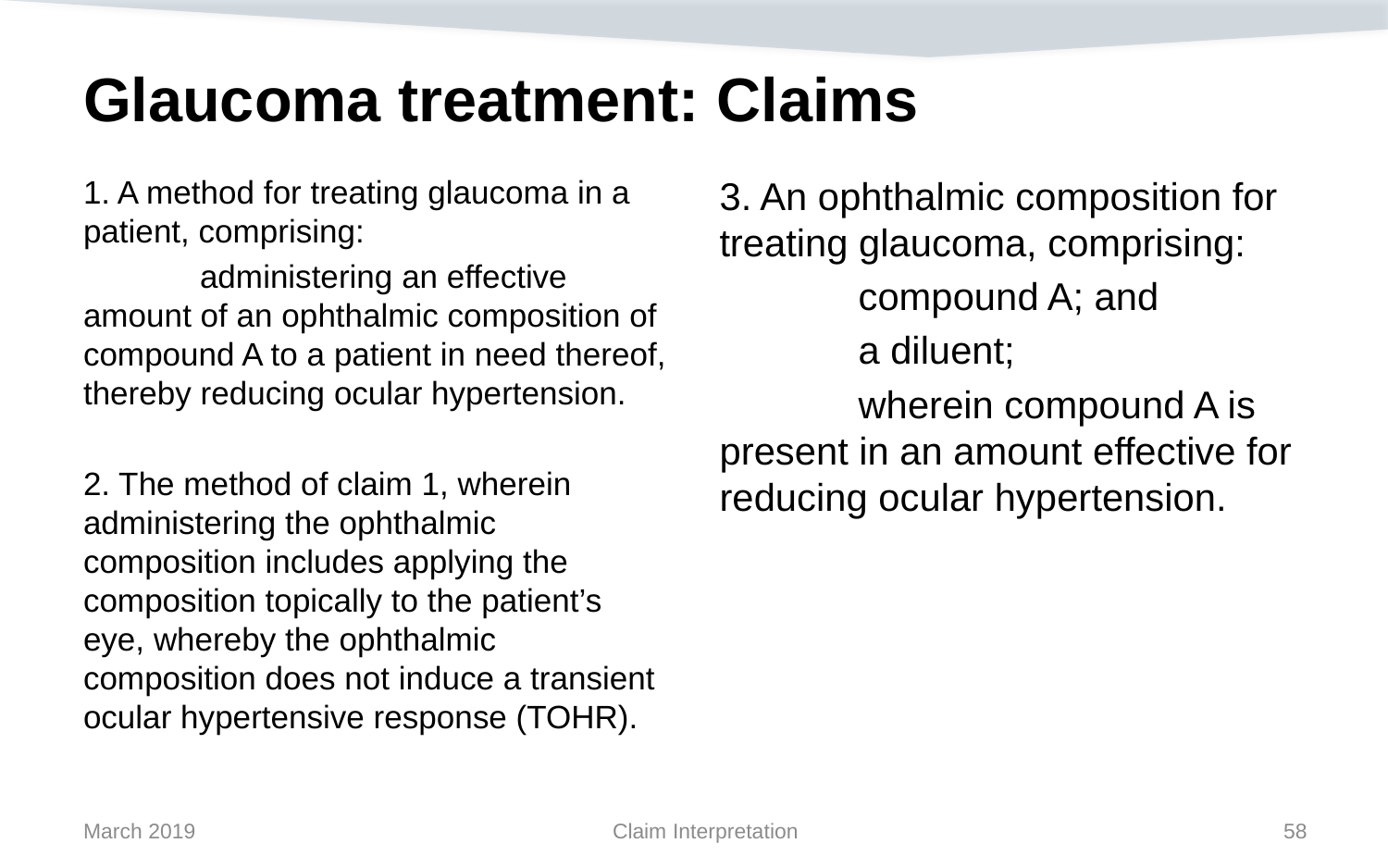

# Glaucoma treatment: Claims
1. A method for treating glaucoma in a patient, comprising:
	administering an effective amount of an ophthalmic composition of compound A to a patient in need thereof, thereby reducing ocular hypertension.

2. The method of claim 1, wherein administering the ophthalmic composition includes applying the composition topically to the patient’s eye, whereby the ophthalmic composition does not induce a transient ocular hypertensive response (TOHR).

3. An ophthalmic composition for treating glaucoma, comprising:
	compound A; and
	a diluent;
	wherein compound A is present in an amount effective for reducing ocular hypertension.
March 2019
Claim Interpretation
58